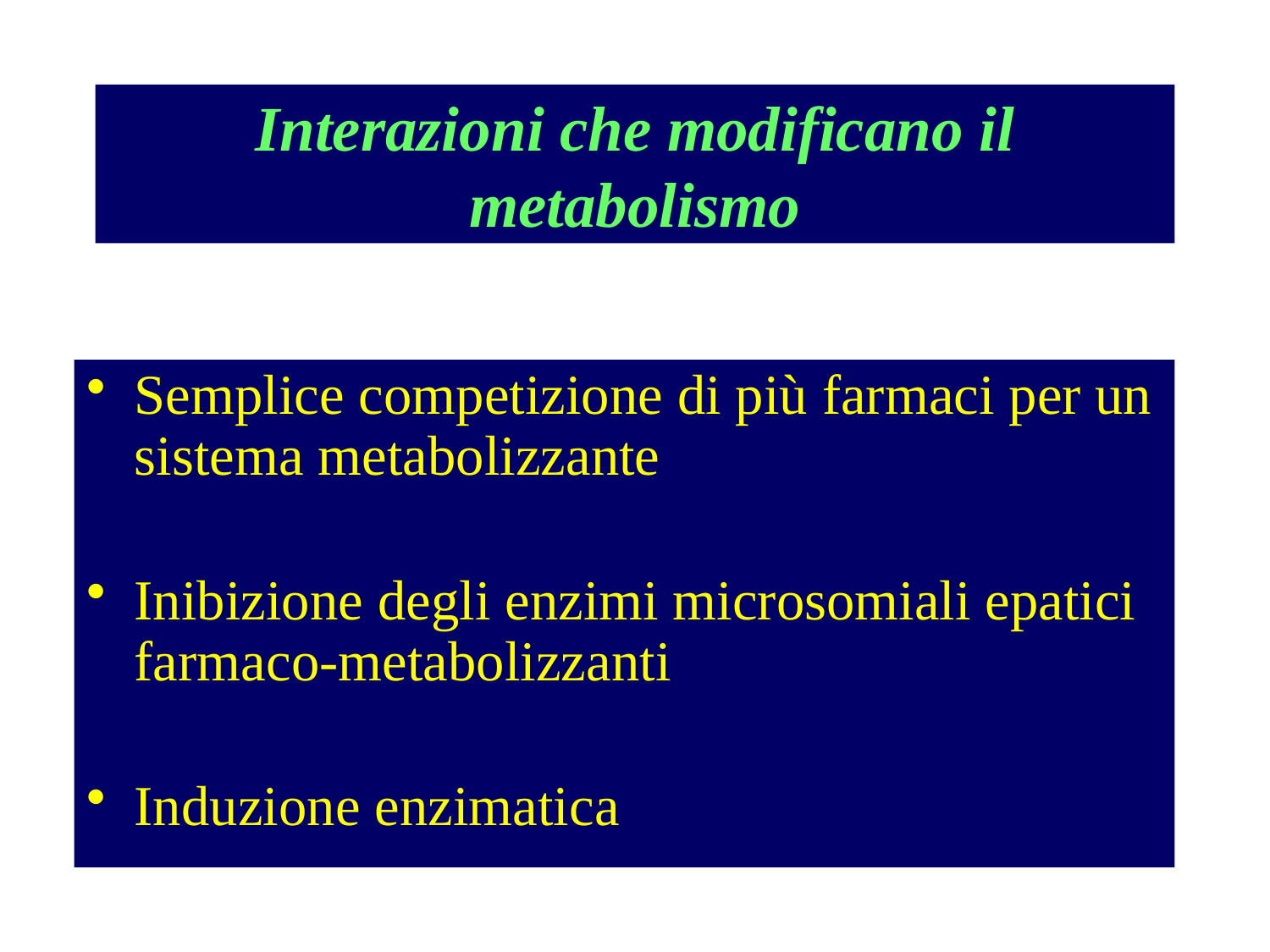

# Interazioni che modificano il metabolismo
Semplice competizione di più farmaci per un sistema metabolizzante

Inibizione degli enzimi microsomiali epatici farmaco-metabolizzanti

Induzione enzimatica